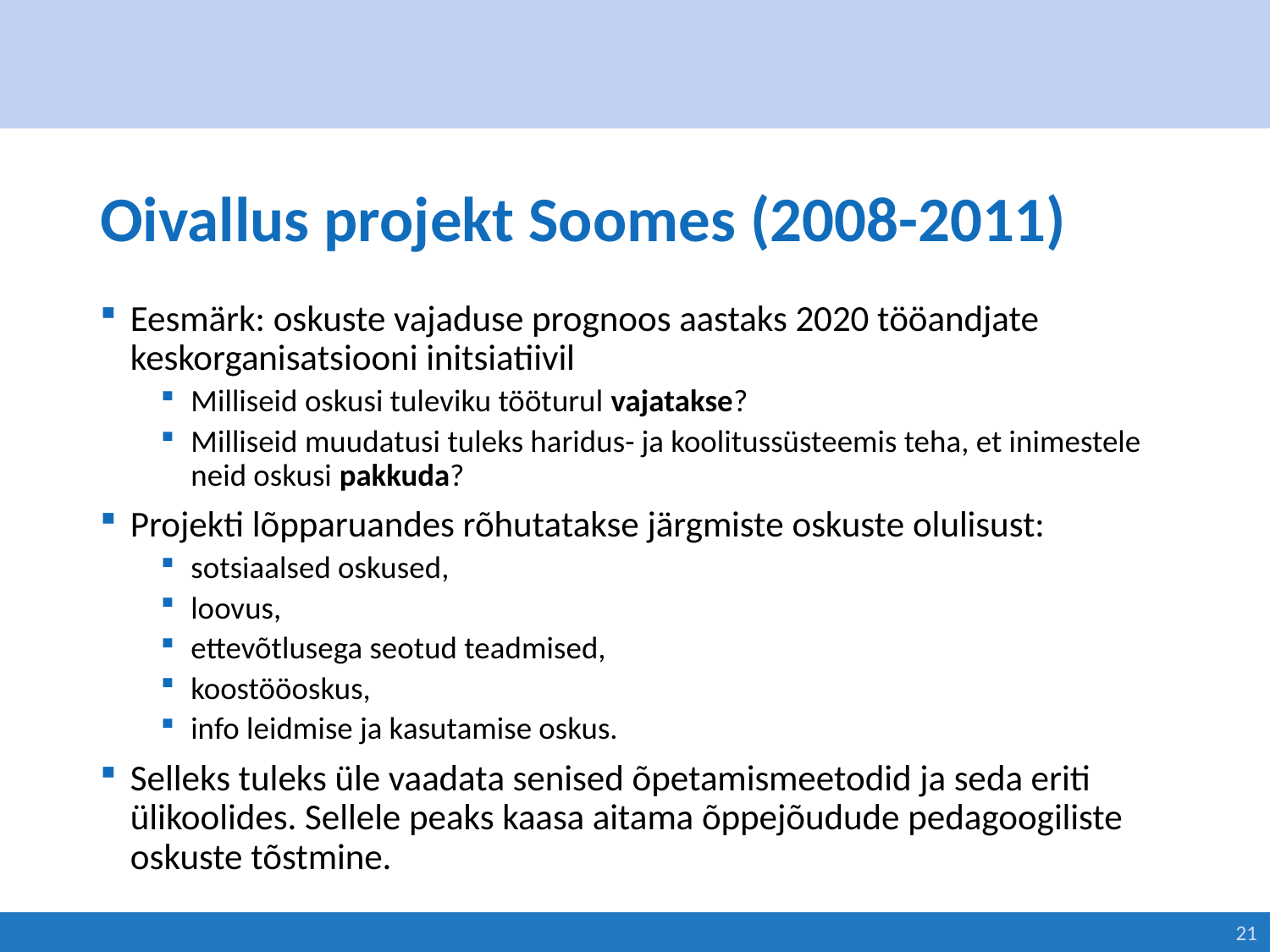

# Oivallus projekt Soomes (2008-2011)
Eesmärk: oskuste vajaduse prognoos aastaks 2020 tööandjate keskorganisatsiooni initsiatiivil
Milliseid oskusi tuleviku tööturul vajatakse?
Milliseid muudatusi tuleks haridus- ja koolitussüsteemis teha, et inimestele neid oskusi pakkuda?
Projekti lõpparuandes rõhutatakse järgmiste oskuste olulisust:
sotsiaalsed oskused,
loovus,
ettevõtlusega seotud teadmised,
koostööoskus,
info leidmise ja kasutamise oskus.
Selleks tuleks üle vaadata senised õpetamismeetodid ja seda eriti ülikoolides. Sellele peaks kaasa aitama õppejõudude pedagoogiliste oskuste tõstmine.

21